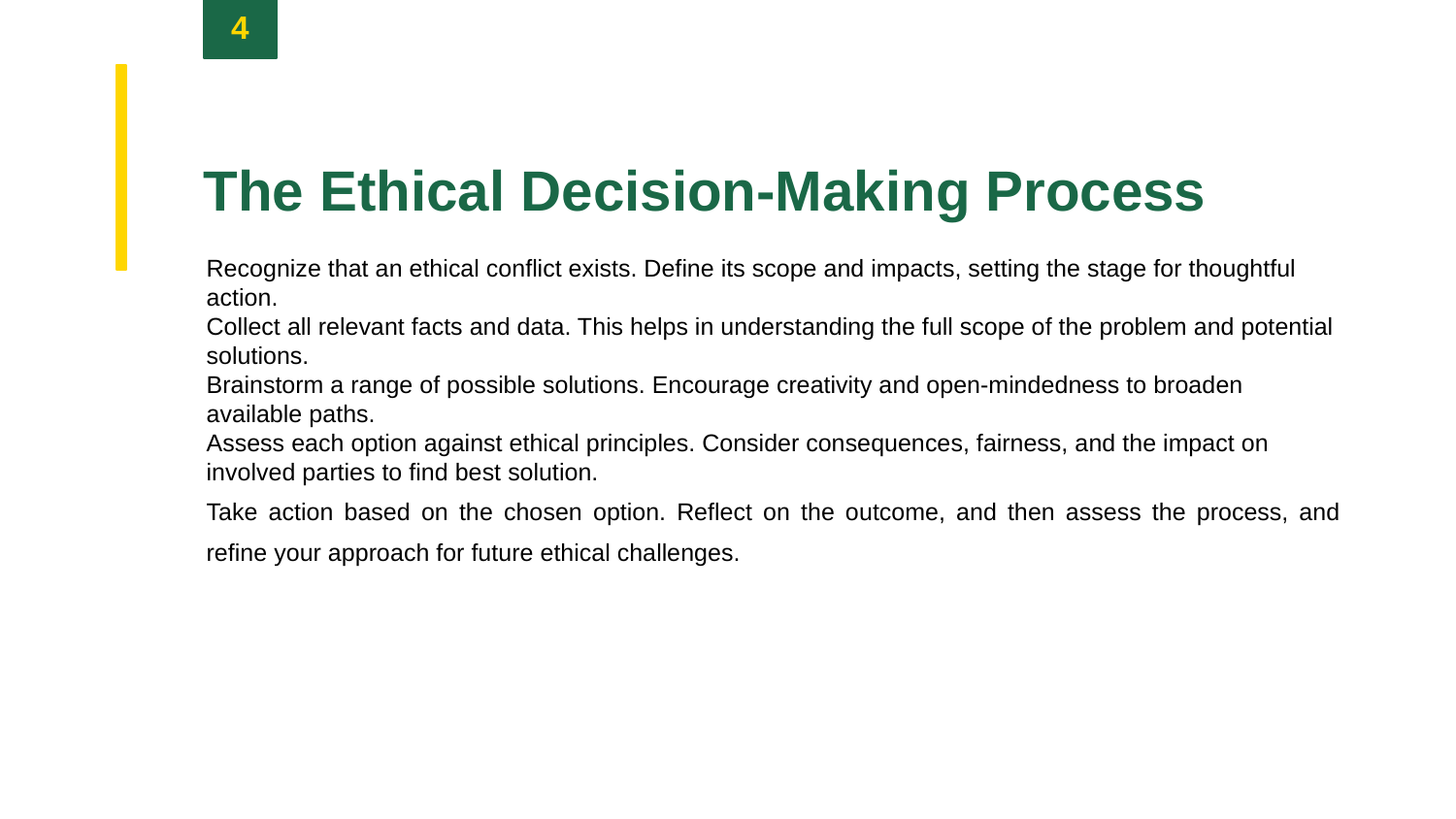

4

The Ethical Decision-Making Process
Recognize that an ethical conflict exists. Define its scope and impacts, setting the stage for thoughtful action.
Collect all relevant facts and data. This helps in understanding the full scope of the problem and potential solutions.
Brainstorm a range of possible solutions. Encourage creativity and open-mindedness to broaden available paths.
Assess each option against ethical principles. Consider consequences, fairness, and the impact on involved parties to find best solution.
Take action based on the chosen option. Reflect on the outcome, and then assess the process, and refine your approach for future ethical challenges.